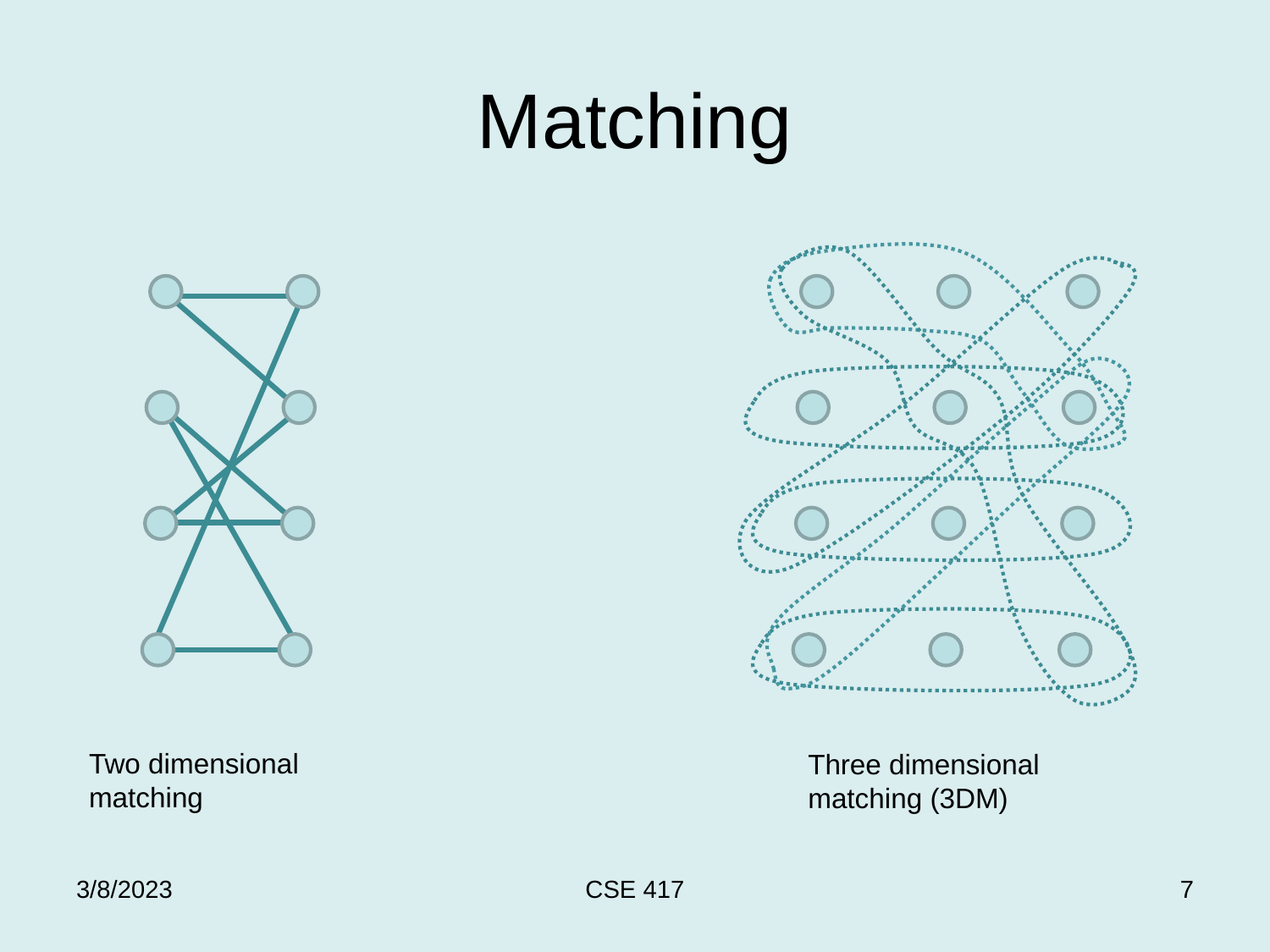

# Matching

Two dimensional matching
Three dimensional matching (3DM)
3/8/2023
CSE 417
7